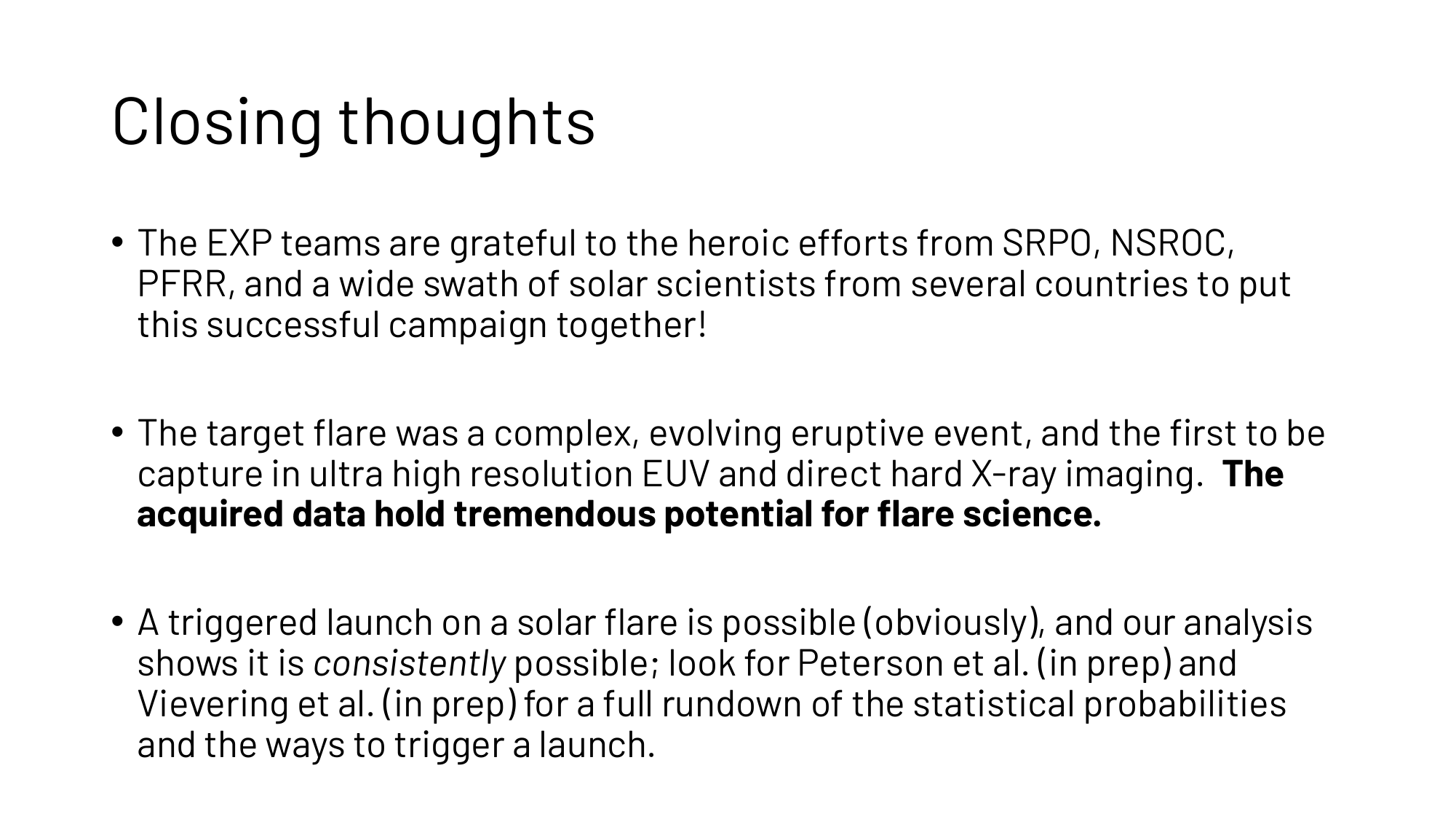

# Closing thoughts
The EXP teams are grateful to the heroic efforts from SRPO, NSROC, PFRR, and a wide swath of solar scientists from several countries to put this successful campaign together!

The target flare was a complex, evolving eruptive event, and the first to be capture in ultra high resolution EUV and direct hard X-ray imaging.  The acquired data hold tremendous potential for flare science.

A triggered launch on a solar flare is possible (obviously), and our analysis shows it is consistently possible; look for Peterson et al. (in prep) and Vievering et al. (in prep) for a full rundown of the statistical probabilities and the ways to trigger a launch.